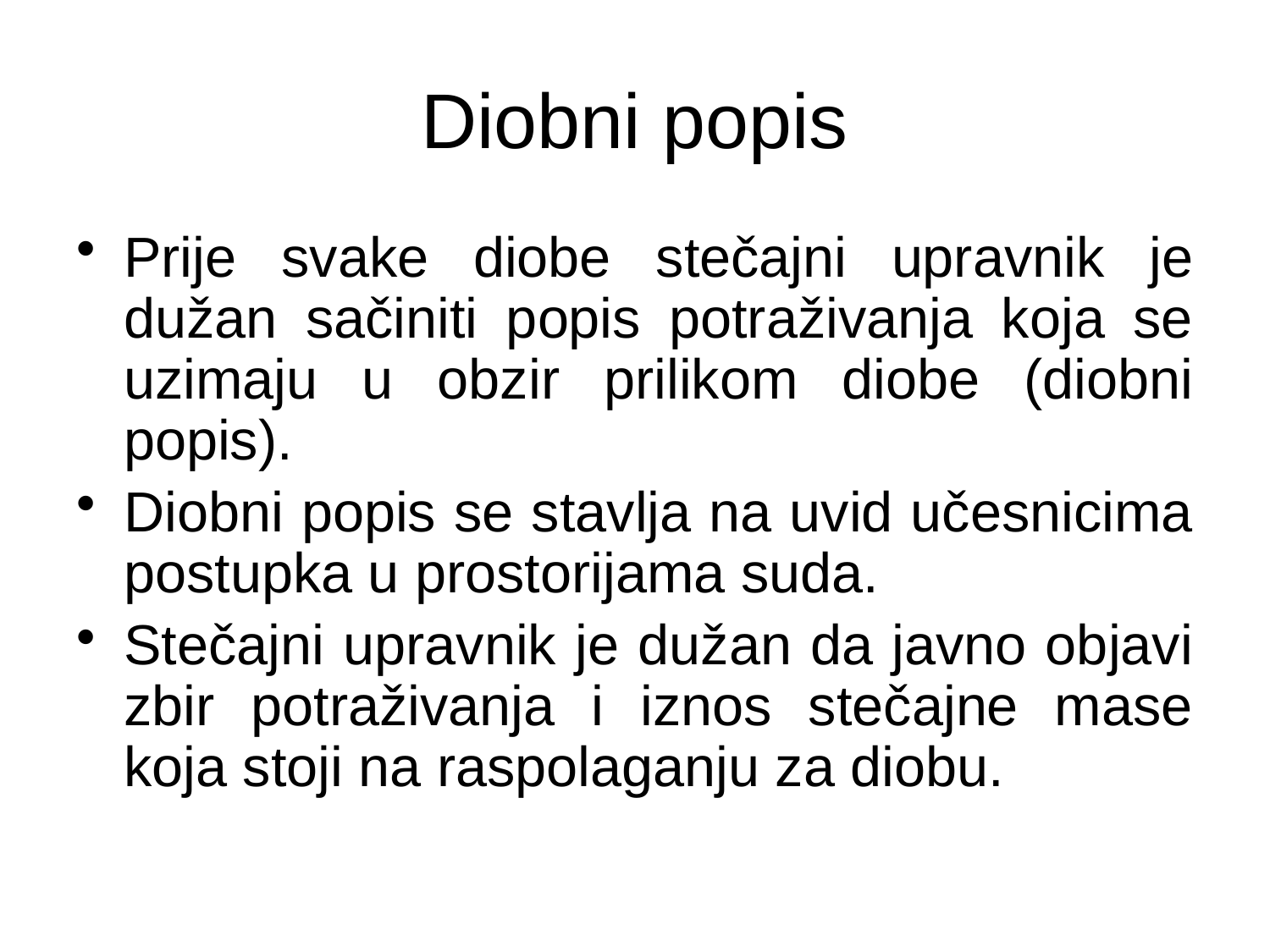

# Diobni popis
Prije svake diobe stečajni upravnik je dužan sačiniti popis potraživanja koja se uzimaju u obzir prilikom diobe (diobni popis).
Diobni popis se stavlja na uvid učesnicima postupka u prostorijama suda.
Stečajni upravnik je dužan da javno objavi zbir potraživanja i iznos stečajne mase koja stoji na raspolaganju za diobu.